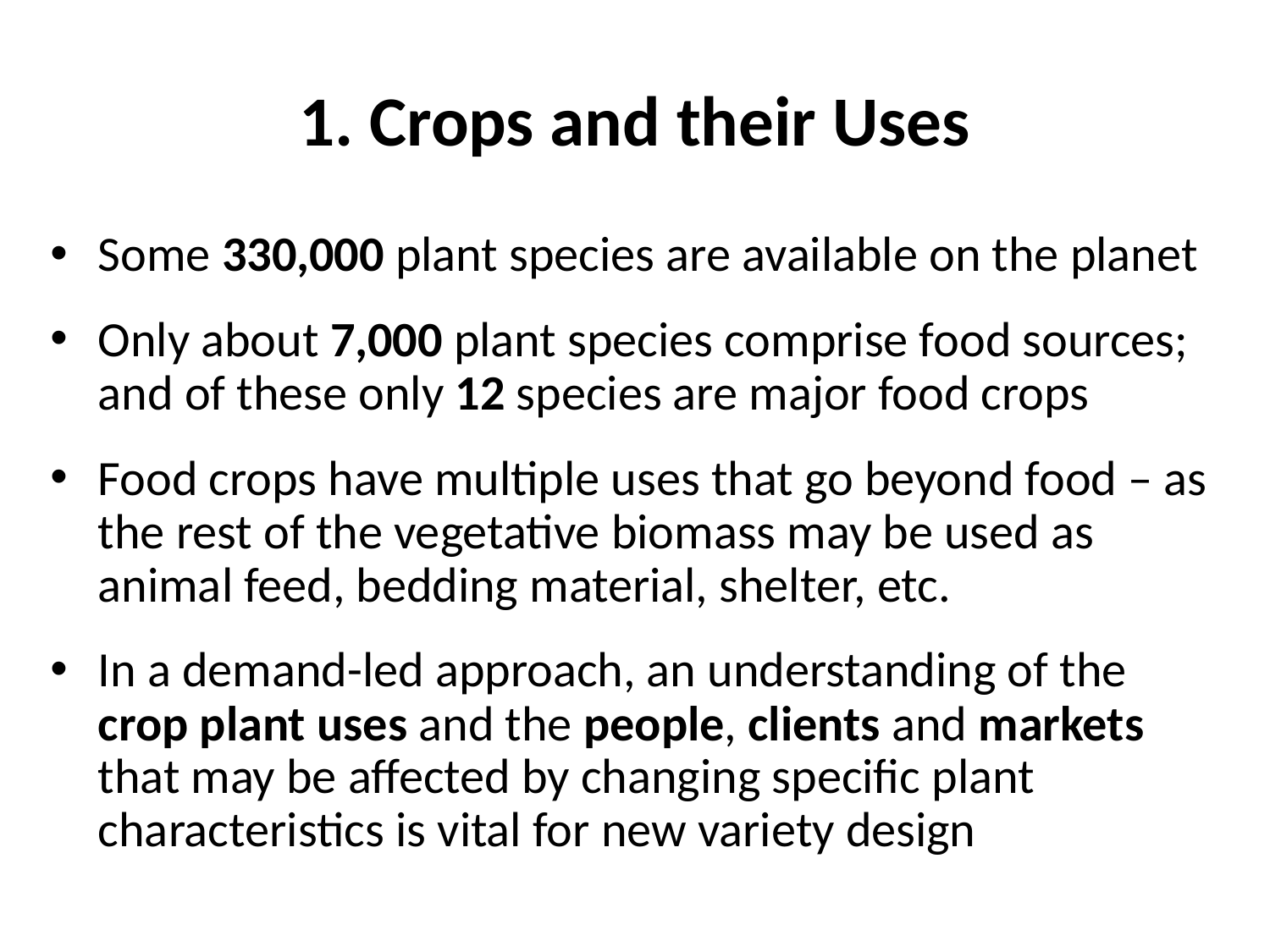

# 1. Crops and their Uses
Some 330,000 plant species are available on the planet
Only about 7,000 plant species comprise food sources; and of these only 12 species are major food crops
Food crops have multiple uses that go beyond food – as the rest of the vegetative biomass may be used as animal feed, bedding material, shelter, etc.
In a demand-led approach, an understanding of the crop plant uses and the people, clients and markets that may be affected by changing specific plant characteristics is vital for new variety design